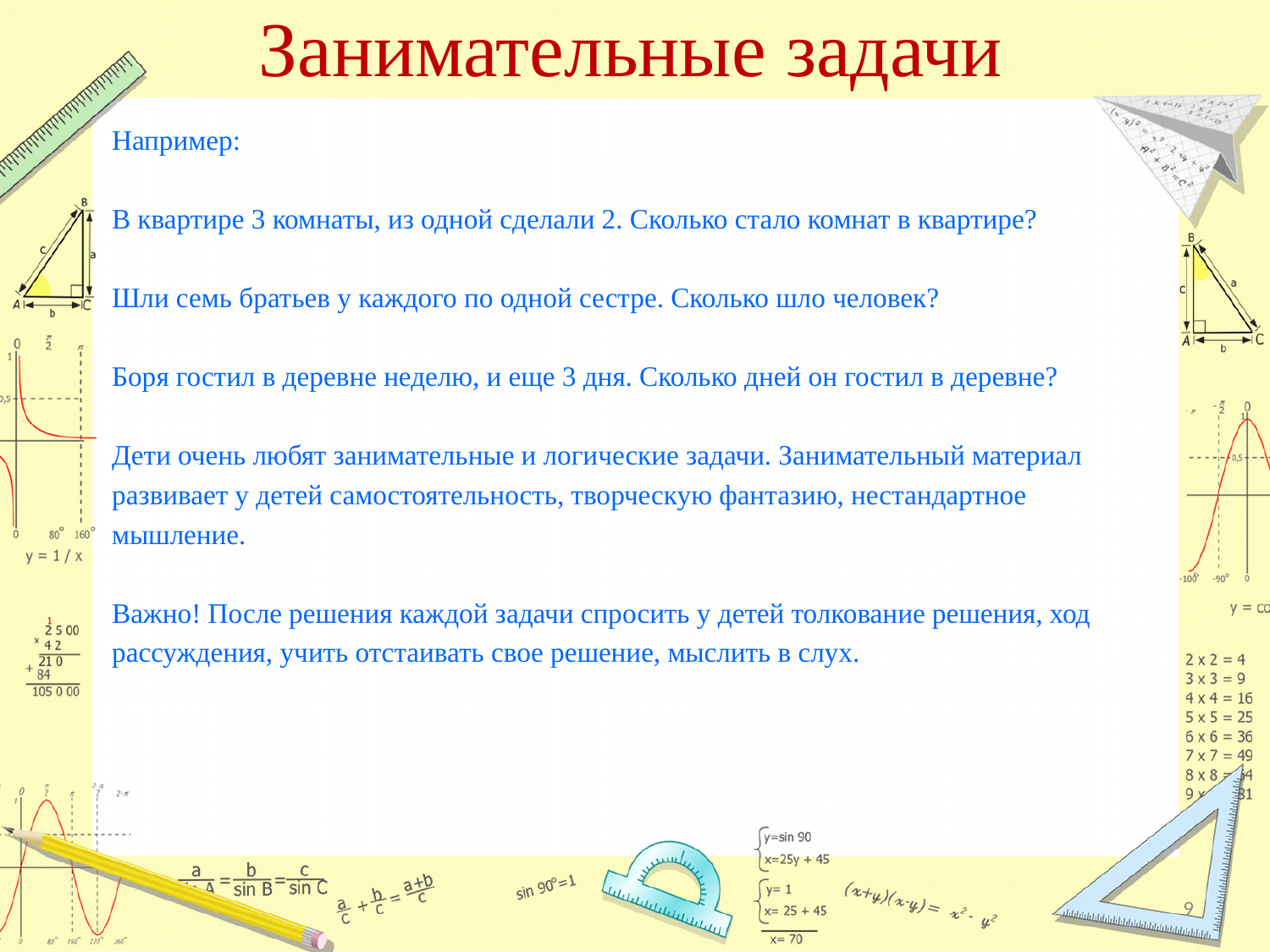

# Занимательные задачи
Например:

В квартире 3 комнаты, из одной сделали 2. Сколько стало комнат в квартире?

Шли семь братьев у каждого по одной сестре. Сколько шло человек?

Боря гостил в деревне неделю, и еще 3 дня. Сколько дней он гостил в деревне?

Дети очень любят занимательные и логические задачи. Занимательный материал
развивает у детей самостоятельность, творческую фантазию, нестандартное
мышление.

Важно! После решения каждой задачи спросить у детей толкование решения, ход
рассуждения, учить отстаивать свое решение, мыслить в слух.

9